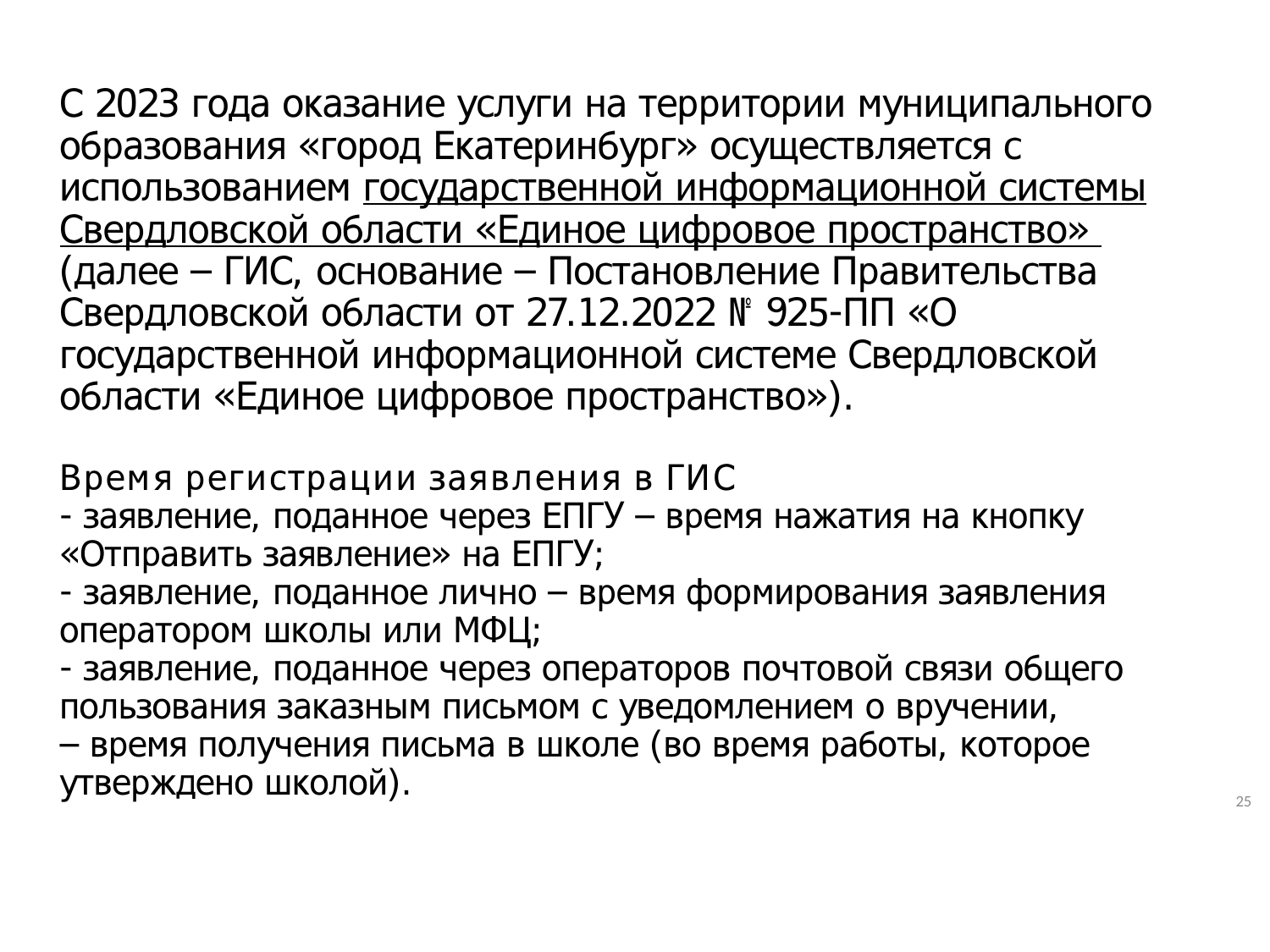

# С 2023 года оказание услуги на территории муниципального образования «город Екатеринбург» осуществляется с использованием государственной информационной системы Свердловской области «Единое цифровое пространство» (далее – ГИС, основание – Постановление Правительства Свердловской области от 27.12.2022 № 925-ПП «О государственной информационной системе Свердловской области «Единое цифровое пространство»). Время регистрации заявления в ГИС - заявление, поданное через ЕПГУ – время нажатия на кнопку «Отправить заявление» на ЕПГУ; - заявление, поданное лично – время формирования заявления оператором школы или МФЦ; - заявление, поданное через операторов почтовой связи общего пользования заказным письмом с уведомлением о вручении, – время получения письма в школе (во время работы, которое утверждено школой).
25